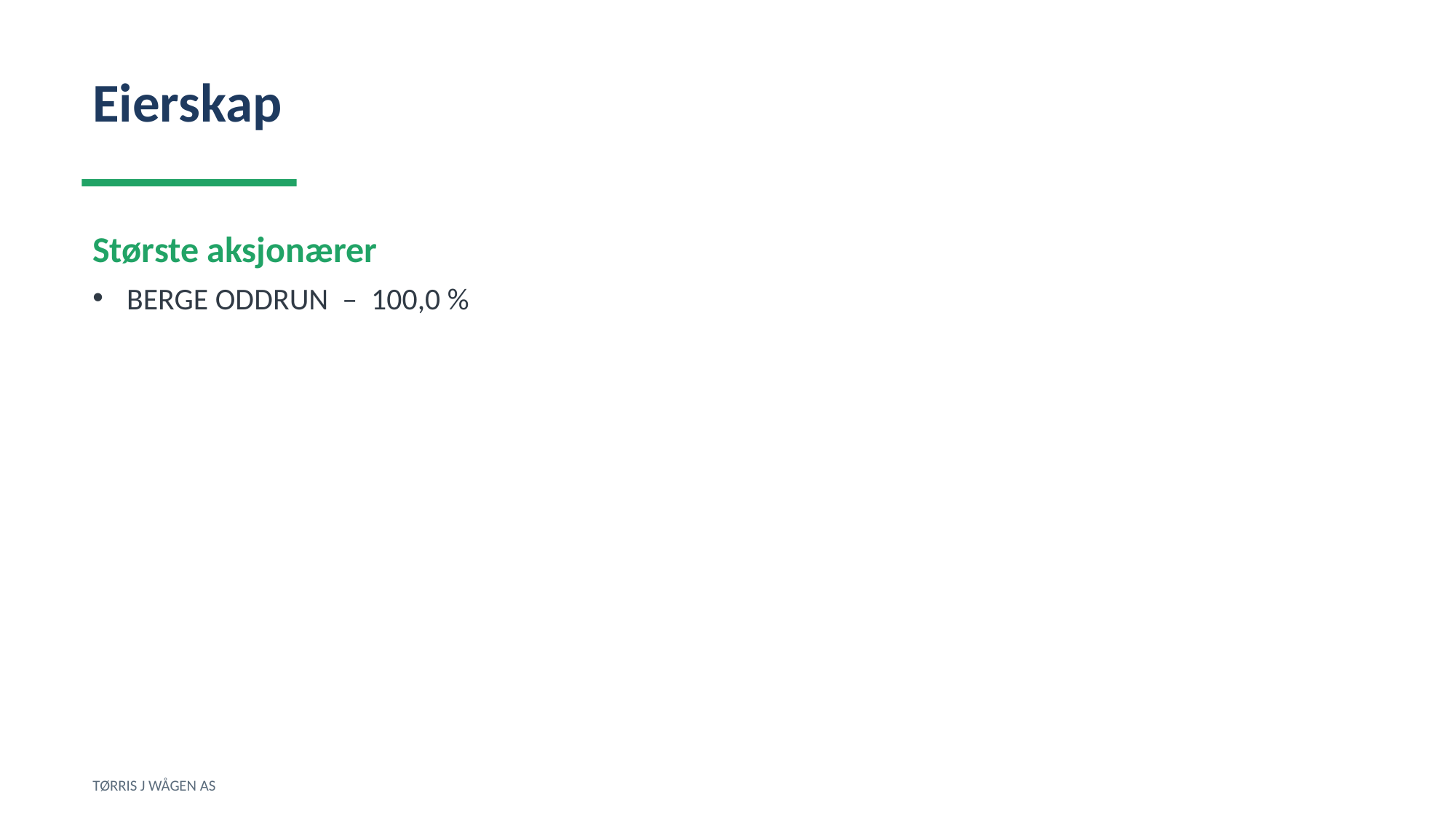

Eierskap

Største aksjonærer
BERGE ODDRUN  –  100,0 %
TØRRIS J WÅGEN AS